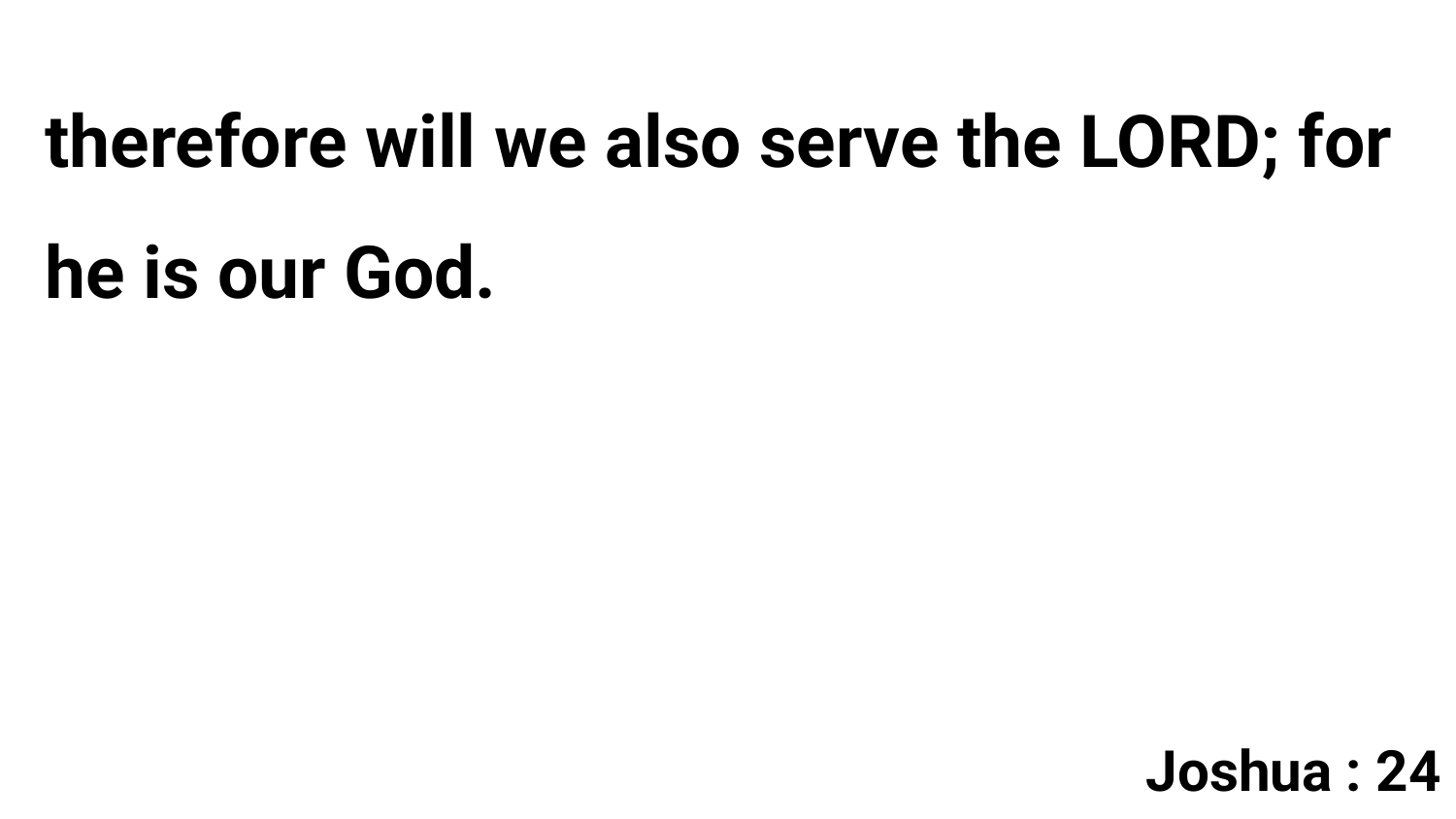

therefore will we also serve the LORD; for he is our God.
Joshua : 24